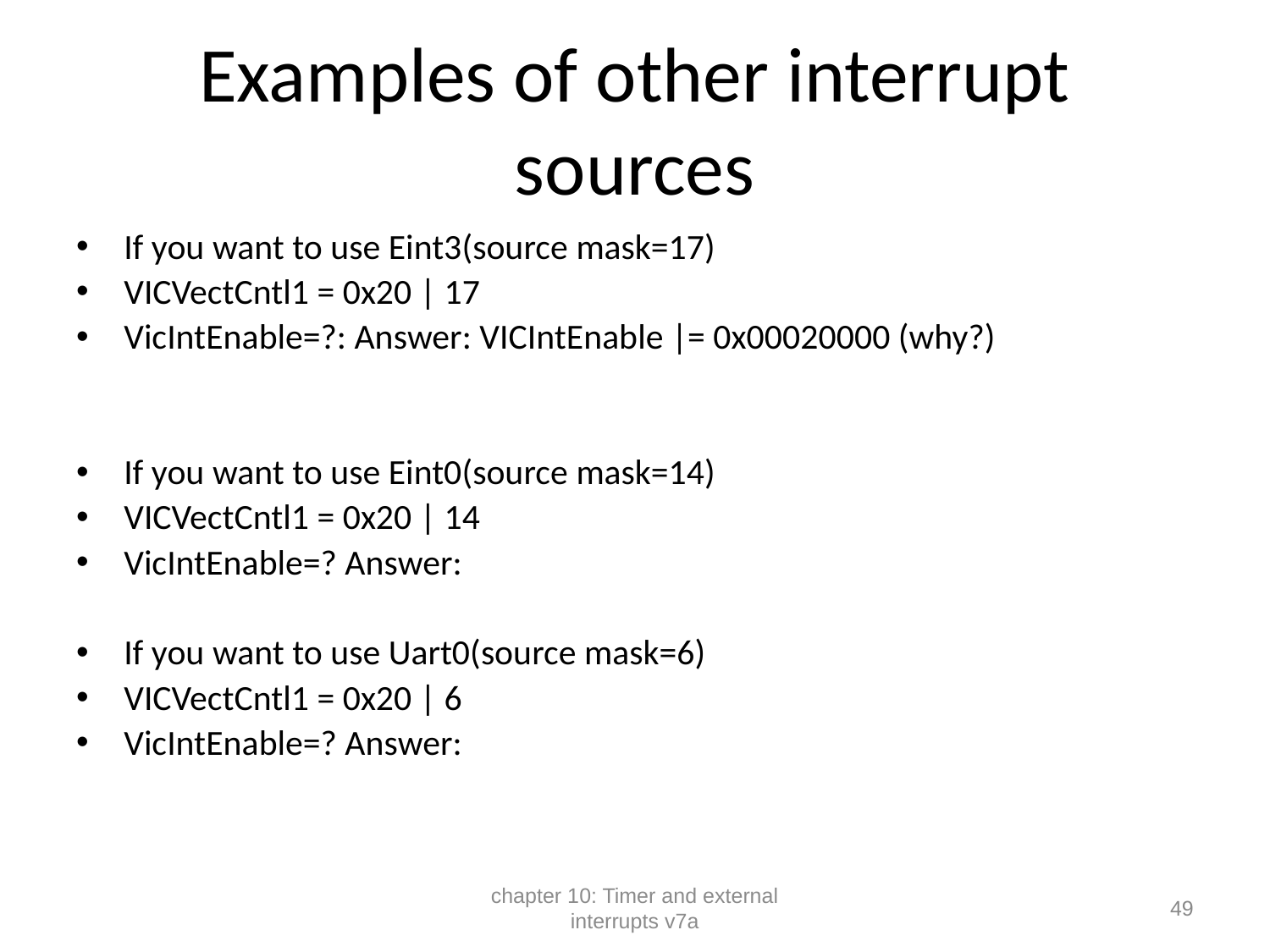

# Examples of other interrupt sources
If you want to use Eint3(source mask=17)
VICVectCntl1 = 0x20 | 17
VicIntEnable=?: Answer: VICIntEnable |= 0x00020000 (why?)

If you want to use Eint0(source mask=14)
VICVectCntl1 = 0x20 | 14
VicIntEnable=? Answer:

If you want to use Uart0(source mask=6)
VICVectCntl1 = 0x20 | 6
VicIntEnable=? Answer:

chapter 10: Timer and external interrupts v7a
49